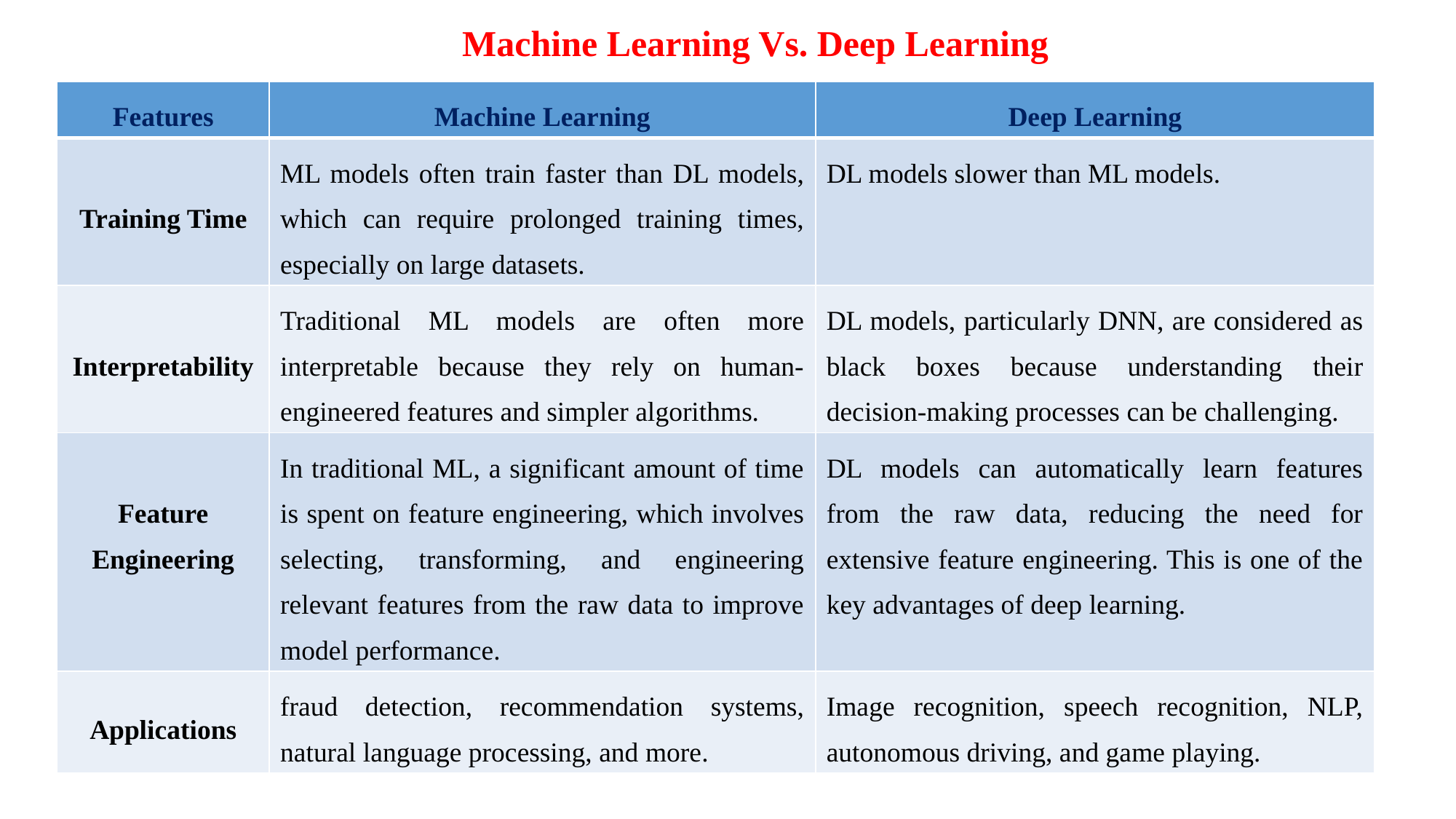

Machine Learning Vs. Deep Learning
| Features | Machine Learning | Deep Learning |
| --- | --- | --- |
| Training Time | ML models often train faster than DL models, which can require prolonged training times, especially on large datasets. | DL models slower than ML models. |
| Interpretability | Traditional ML models are often more interpretable because they rely on human-engineered features and simpler algorithms. | DL models, particularly DNN, are considered as black boxes because understanding their decision-making processes can be challenging. |
| Feature Engineering | In traditional ML, a significant amount of time is spent on feature engineering, which involves selecting, transforming, and engineering relevant features from the raw data to improve model performance. | DL models can automatically learn features from the raw data, reducing the need for extensive feature engineering. This is one of the key advantages of deep learning. |
| Applications | fraud detection, recommendation systems, natural language processing, and more. | Image recognition, speech recognition, NLP, autonomous driving, and game playing. |